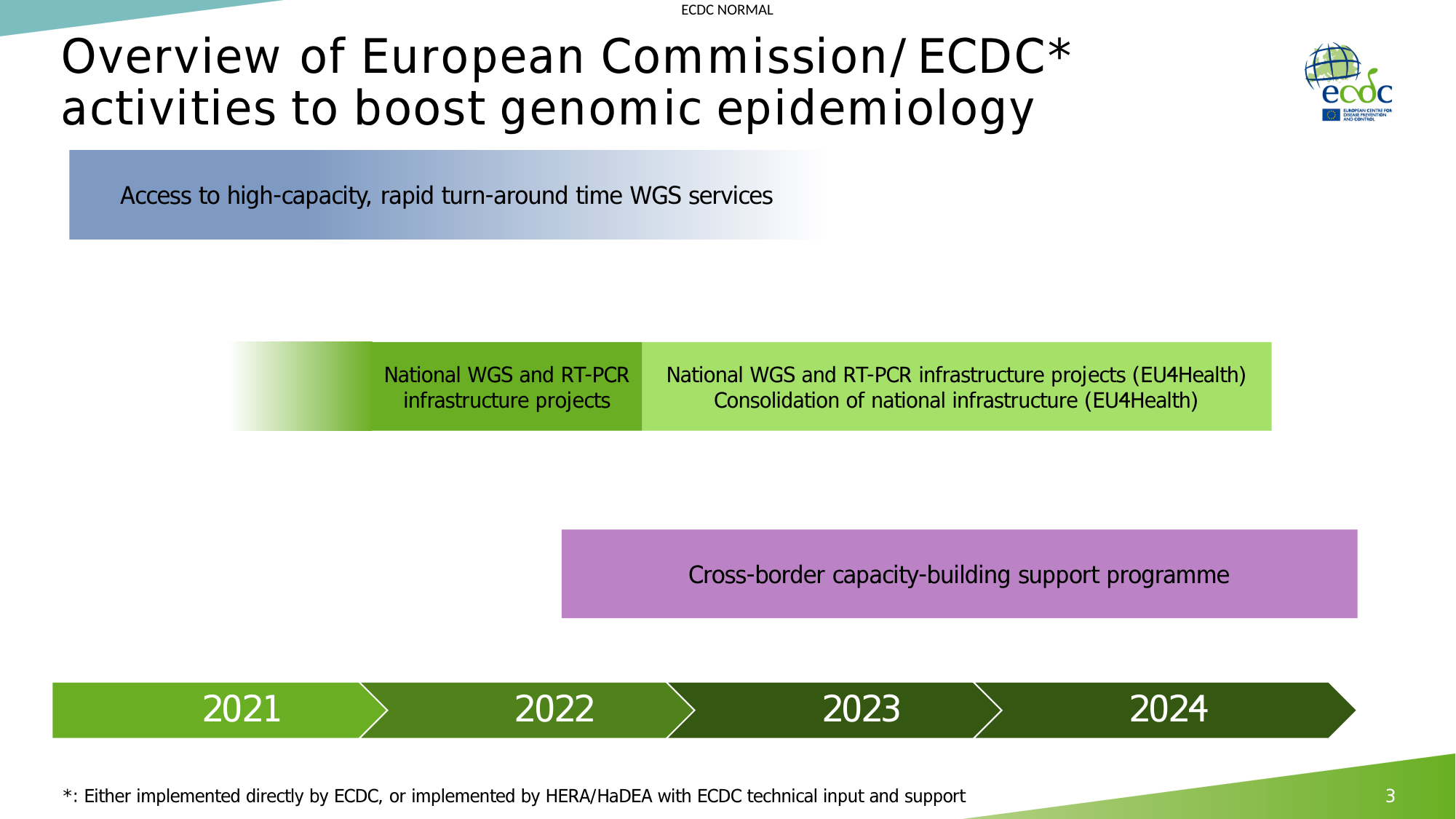

# Overview of European Commission/ECDC* activities to boost genomic epidemiology
Access to high-capacity, rapid turn-around time WGS services

National WGS and RT-PCR infrastructure projects
National WGS and RT-PCR infrastructure projects (EU4Health)
Consolidation of national infrastructure (EU4Health)
Cross-border capacity-building support programme
2021
2022
2023
2024
*: Either implemented directly by ECDC, or implemented by HERA/HaDEA with ECDC technical input and support
3